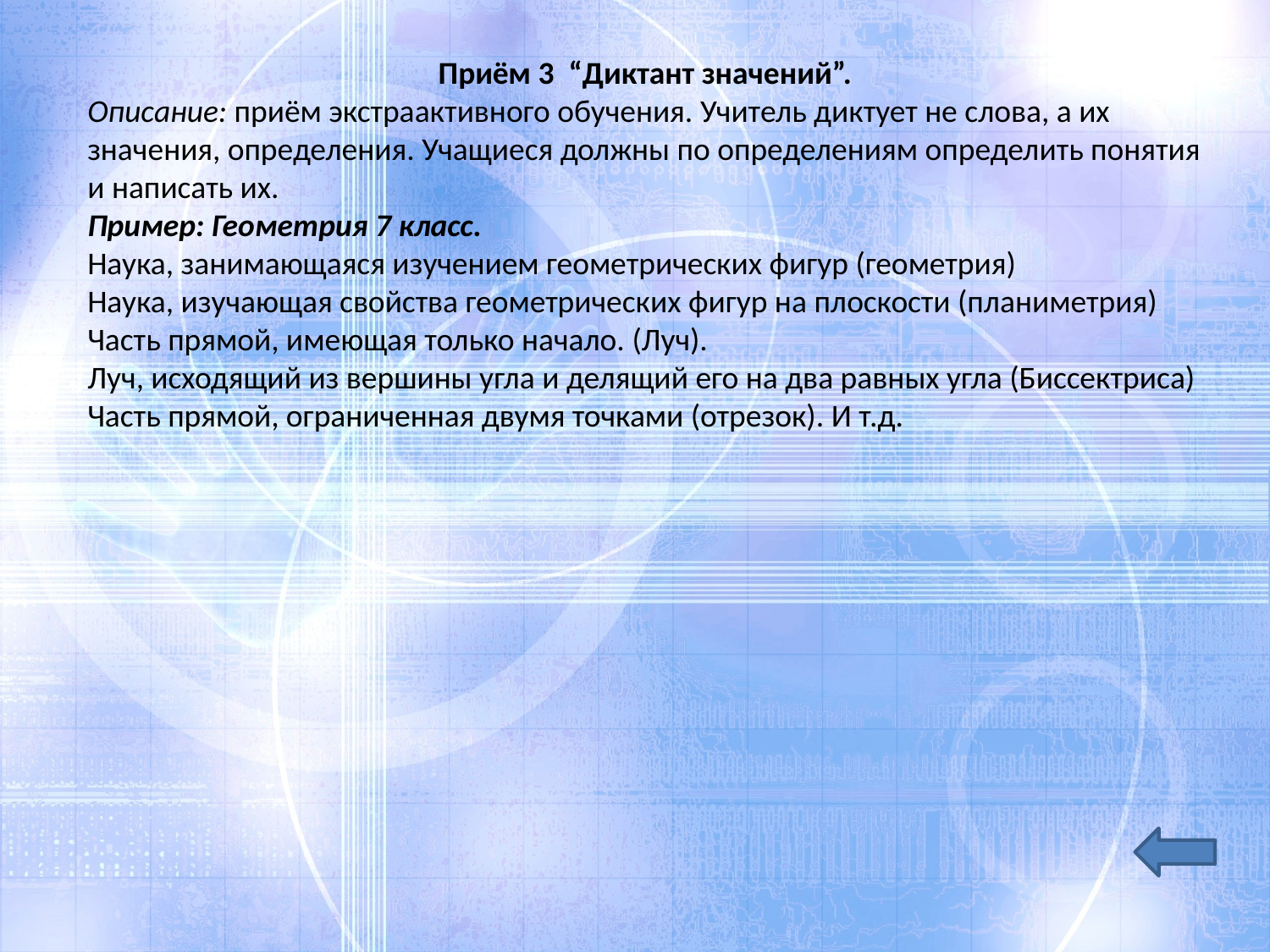

Приём 3  “Диктант значений”.
Описание: приём экстраактивного обучения. Учитель диктует не слова, а их значения, определения. Учащиеся должны по определениям определить понятия и написать их.
Пример: Геометрия 7 класс.
Наука, занимающаяся изучением геометрических фигур (геометрия)
Наука, изучающая свойства геометрических фигур на плоскости (планиметрия)
Часть прямой, имеющая только начало. (Луч).
Луч, исходящий из вершины угла и делящий его на два равных угла (Биссектриса)
Часть прямой, ограниченная двумя точками (отрезок). И т.д.